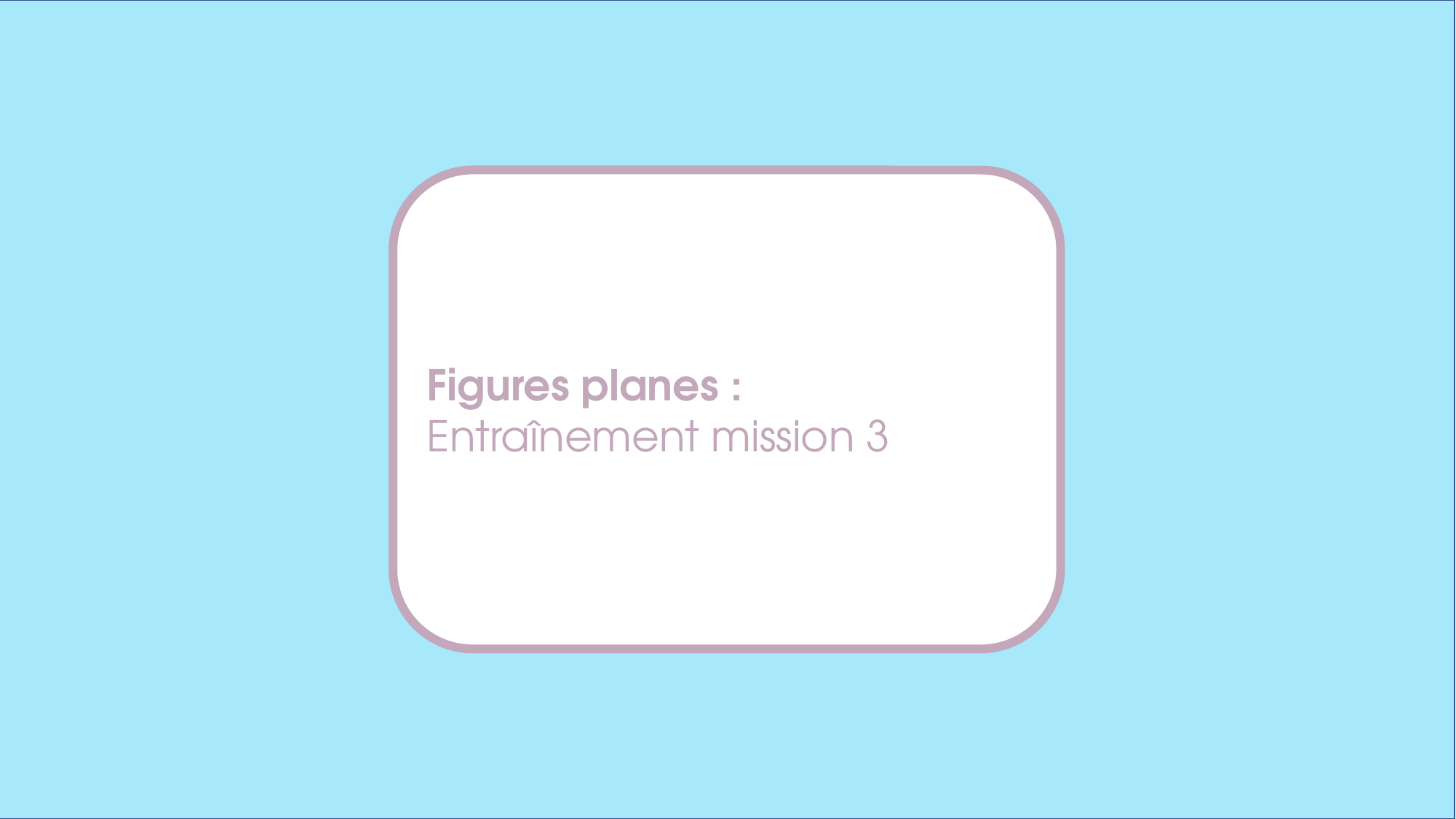

Figures planes : Entraînement mission 3
www.maitresseherisson.com